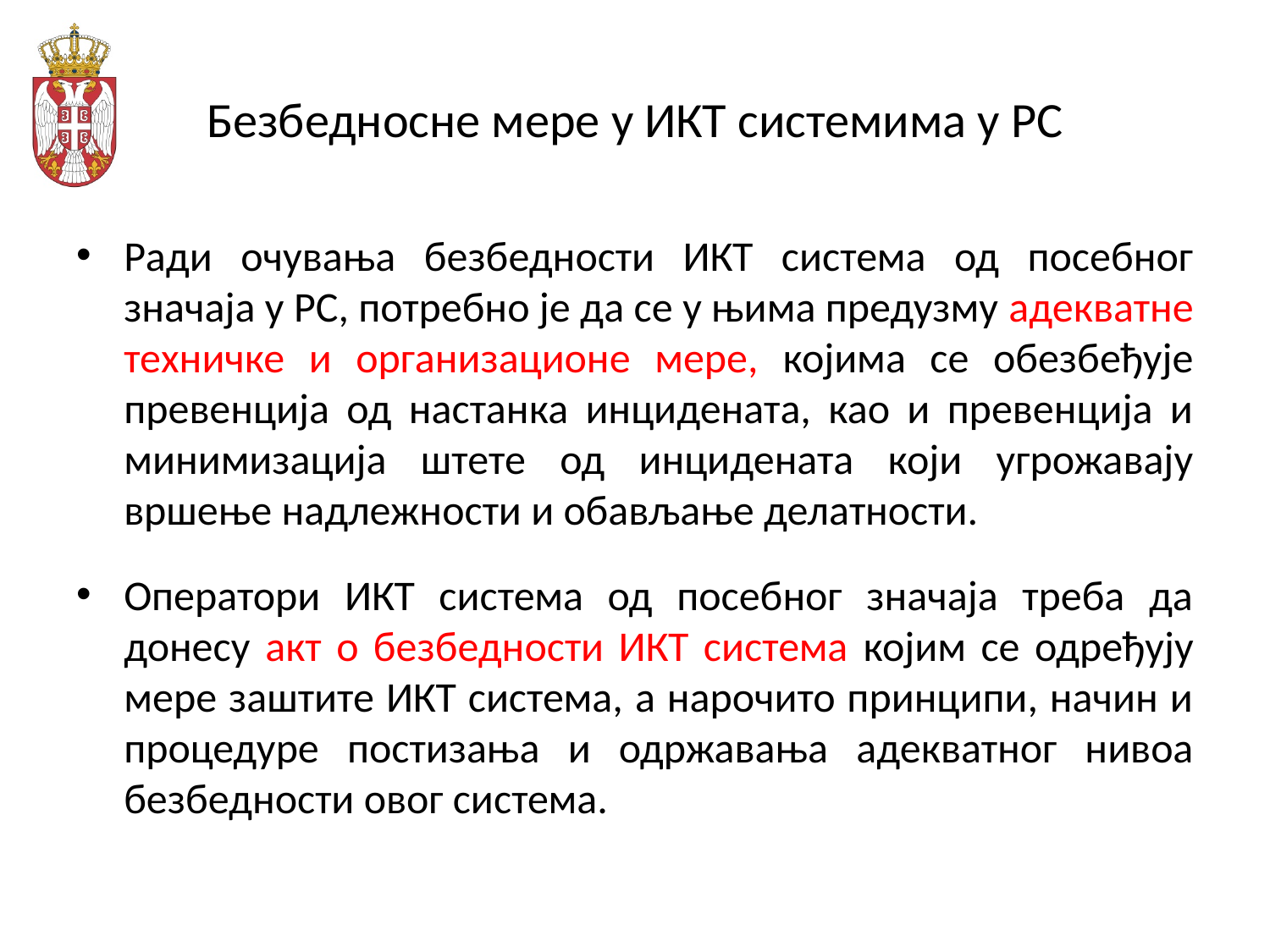

# Безбедносне мере у ИКТ системима у РС
Ради очувања безбедности ИКТ система од посебног значаја у РС, потребно је да се у њима предузму адекватне техничке и организационе мере, којима се обезбеђује превенција од настанка инцидената, као и превенција и минимизација штете од инцидената који угрожавају вршење надлежности и обављање делатности.
Оператори ИКТ система од посебног значаја треба да донесу акт о безбедности ИКТ система којим се одређују мере заштите ИКТ система, а нарочито принципи, начин и процедуре постизања и одржавања адекватног нивоа безбедности овог система.